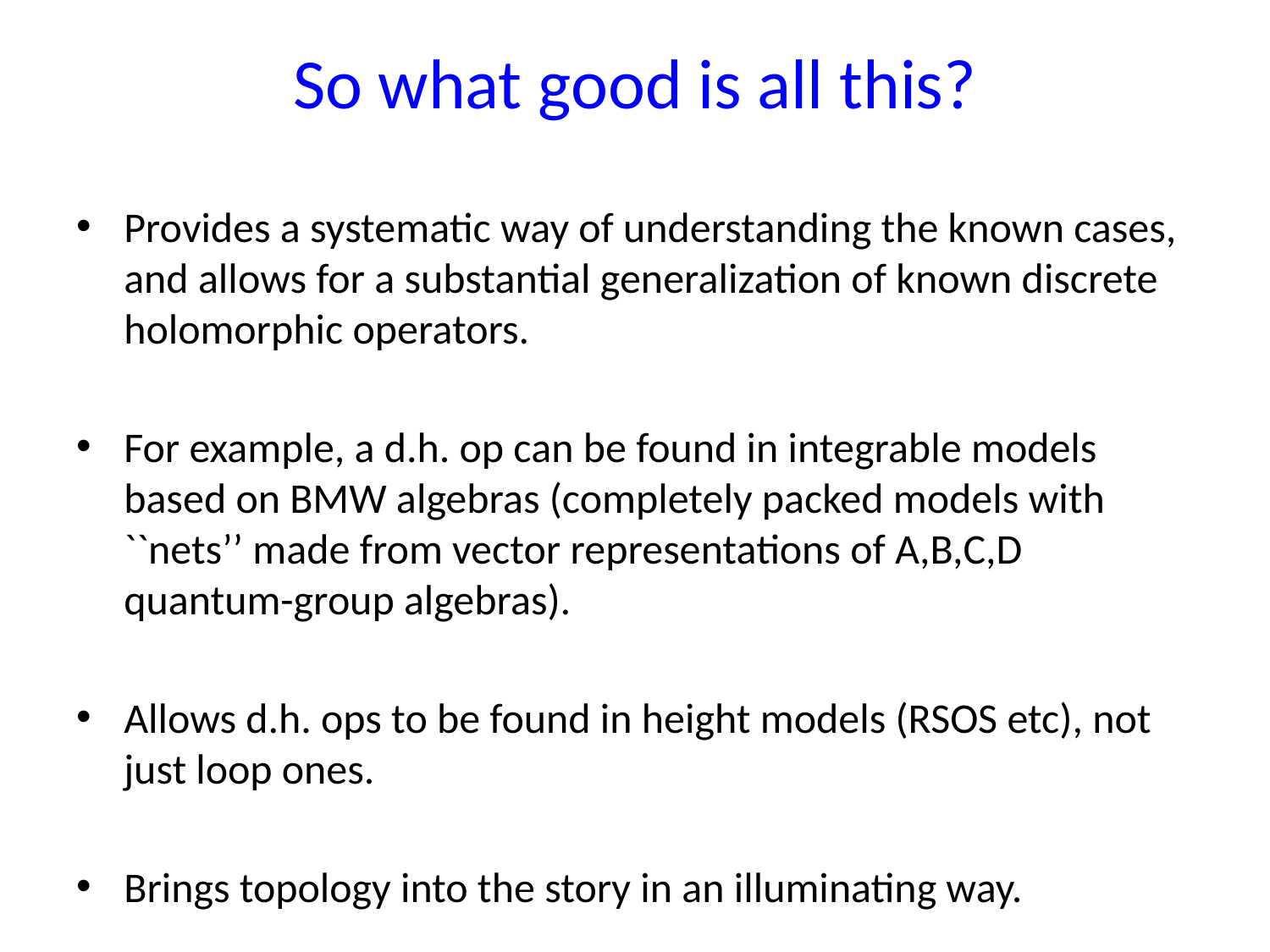

# So what good is all this?
Provides a systematic way of understanding the known cases, and allows for a substantial generalization of known discrete holomorphic operators.

For example, a d.h. op can be found in integrable models based on BMW algebras (completely packed models with ``nets’’ made from vector representations of A,B,C,D quantum-group algebras).

Allows d.h. ops to be found in height models (RSOS etc), not just loop ones.

Brings topology into the story in an illuminating way.